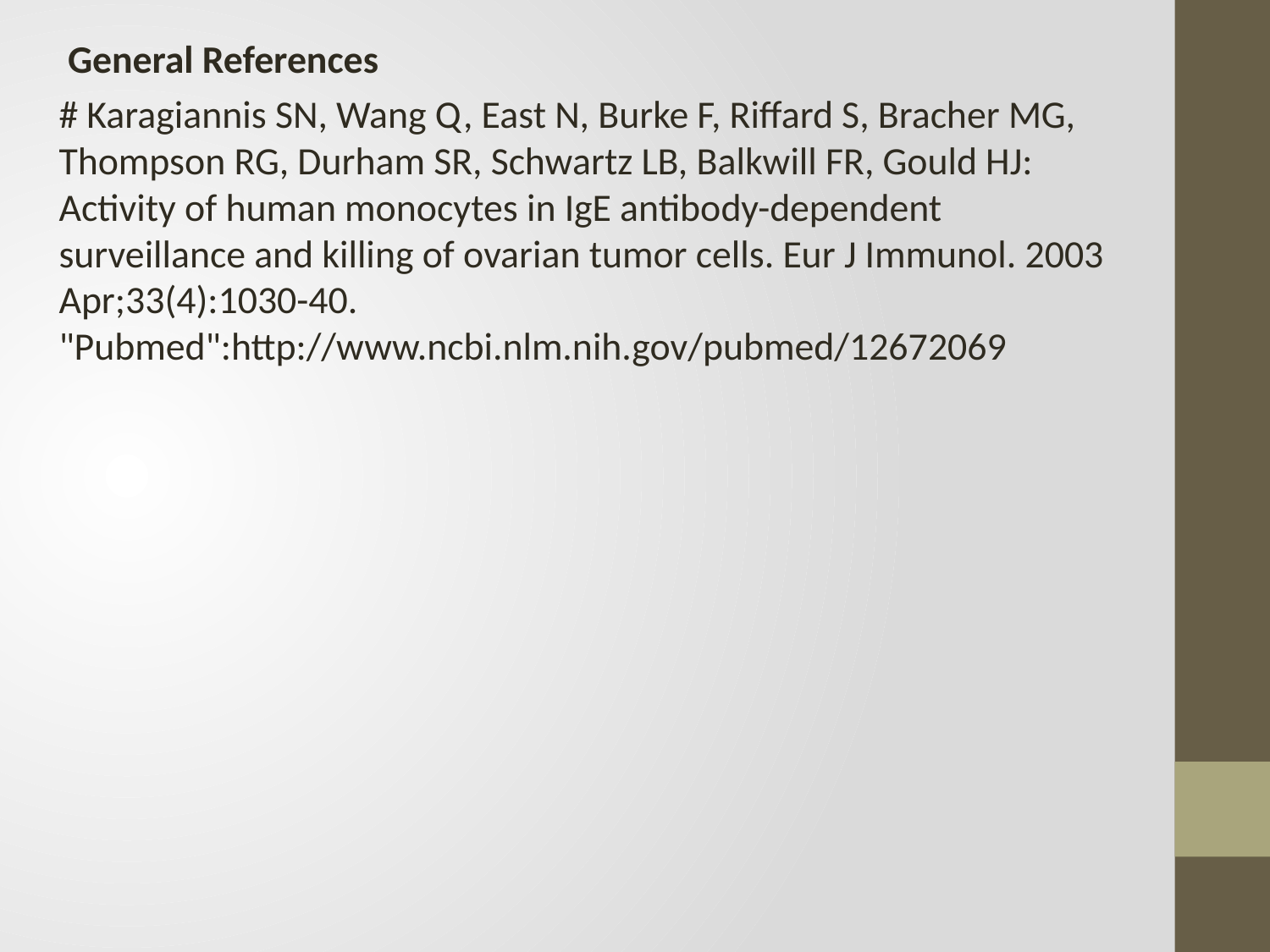

General References
# Karagiannis SN, Wang Q, East N, Burke F, Riffard S, Bracher MG, Thompson RG, Durham SR, Schwartz LB, Balkwill FR, Gould HJ: Activity of human monocytes in IgE antibody-dependent surveillance and killing of ovarian tumor cells. Eur J Immunol. 2003 Apr;33(4):1030-40. "Pubmed":http://www.ncbi.nlm.nih.gov/pubmed/12672069